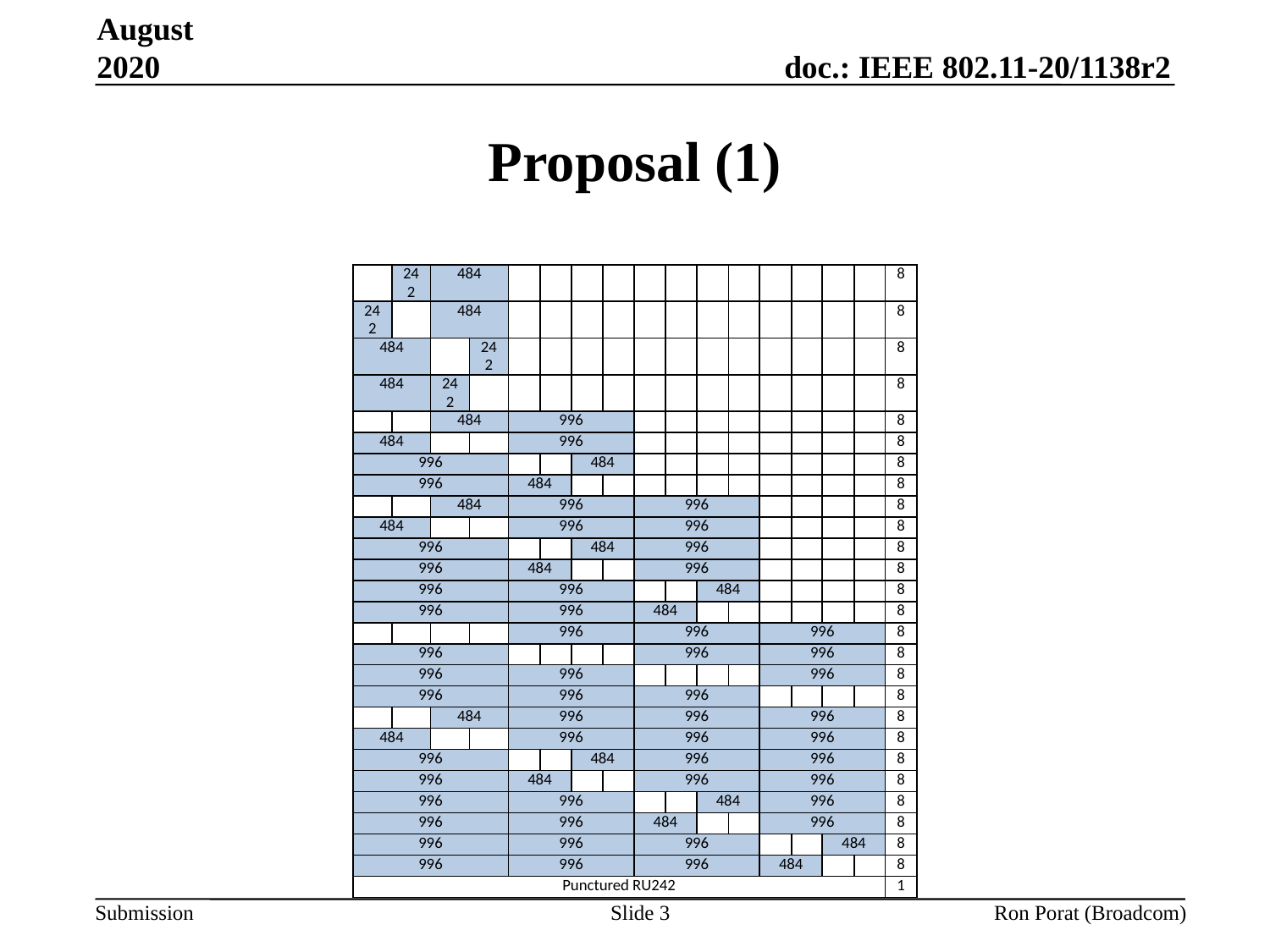

August 2020
# Proposal (1)
|  | 242 | 484 |  |  |  |  |  |  |  |  |  |  |  |  |  | 8 |
| --- | --- | --- | --- | --- | --- | --- | --- | --- | --- | --- | --- | --- | --- | --- | --- | --- |
| 242 |  | 484 |  |  |  |  |  |  |  |  |  |  |  |  |  | 8 |
| 484 |  |  | 242 |  |  |  |  |  |  |  |  |  |  |  |  | 8 |
| 484 |  | 242 |  |  |  |  |  |  |  |  |  |  |  |  |  | 8 |
|  |  | 484 |  | 996 |  |  |  |  |  |  |  |  |  |  |  | 8 |
| 484 |  |  |  | 996 |  |  |  |  |  |  |  |  |  |  |  | 8 |
| 996 |  |  |  |  |  | 484 |  |  |  |  |  |  |  |  |  | 8 |
| 996 |  |  |  | 484 |  |  |  |  |  |  |  |  |  |  |  | 8 |
|  |  | 484 |  | 996 |  |  |  | 996 |  |  |  |  |  |  |  | 8 |
| 484 |  |  |  | 996 |  |  |  | 996 |  |  |  |  |  |  |  | 8 |
| 996 |  |  |  |  |  | 484 |  | 996 |  |  |  |  |  |  |  | 8 |
| 996 |  |  |  | 484 |  |  |  | 996 |  |  |  |  |  |  |  | 8 |
| 996 |  |  |  | 996 |  |  |  |  |  | 484 |  |  |  |  |  | 8 |
| 996 |  |  |  | 996 |  |  |  | 484 |  |  |  |  |  |  |  | 8 |
|  |  |  |  | 996 |  |  |  | 996 |  |  |  | 996 |  |  |  | 8 |
| 996 |  |  |  |  |  |  |  | 996 |  |  |  | 996 |  |  |  | 8 |
| 996 |  |  |  | 996 |  |  |  |  |  |  |  | 996 |  |  |  | 8 |
| 996 |  |  |  | 996 |  |  |  | 996 |  |  |  |  |  |  |  | 8 |
|  |  | 484 |  | 996 |  |  |  | 996 |  |  |  | 996 |  |  |  | 8 |
| 484 |  |  |  | 996 |  |  |  | 996 |  |  |  | 996 |  |  |  | 8 |
| 996 |  |  |  |  |  | 484 |  | 996 |  |  |  | 996 |  |  |  | 8 |
| 996 |  |  |  | 484 |  |  |  | 996 |  |  |  | 996 |  |  |  | 8 |
| 996 |  |  |  | 996 |  |  |  |  |  | 484 |  | 996 |  |  |  | 8 |
| 996 |  |  |  | 996 |  |  |  | 484 |  |  |  | 996 |  |  |  | 8 |
| 996 |  |  |  | 996 |  |  |  | 996 |  |  |  |  |  | 484 |  | 8 |
| 996 |  |  |  | 996 |  |  |  | 996 |  |  |  | 484 |  |  |  | 8 |
| Punctured RU242 |  |  |  |  |  |  |  |  |  |  |  |  |  |  |  | 1 |
Slide 3
Ron Porat (Broadcom)